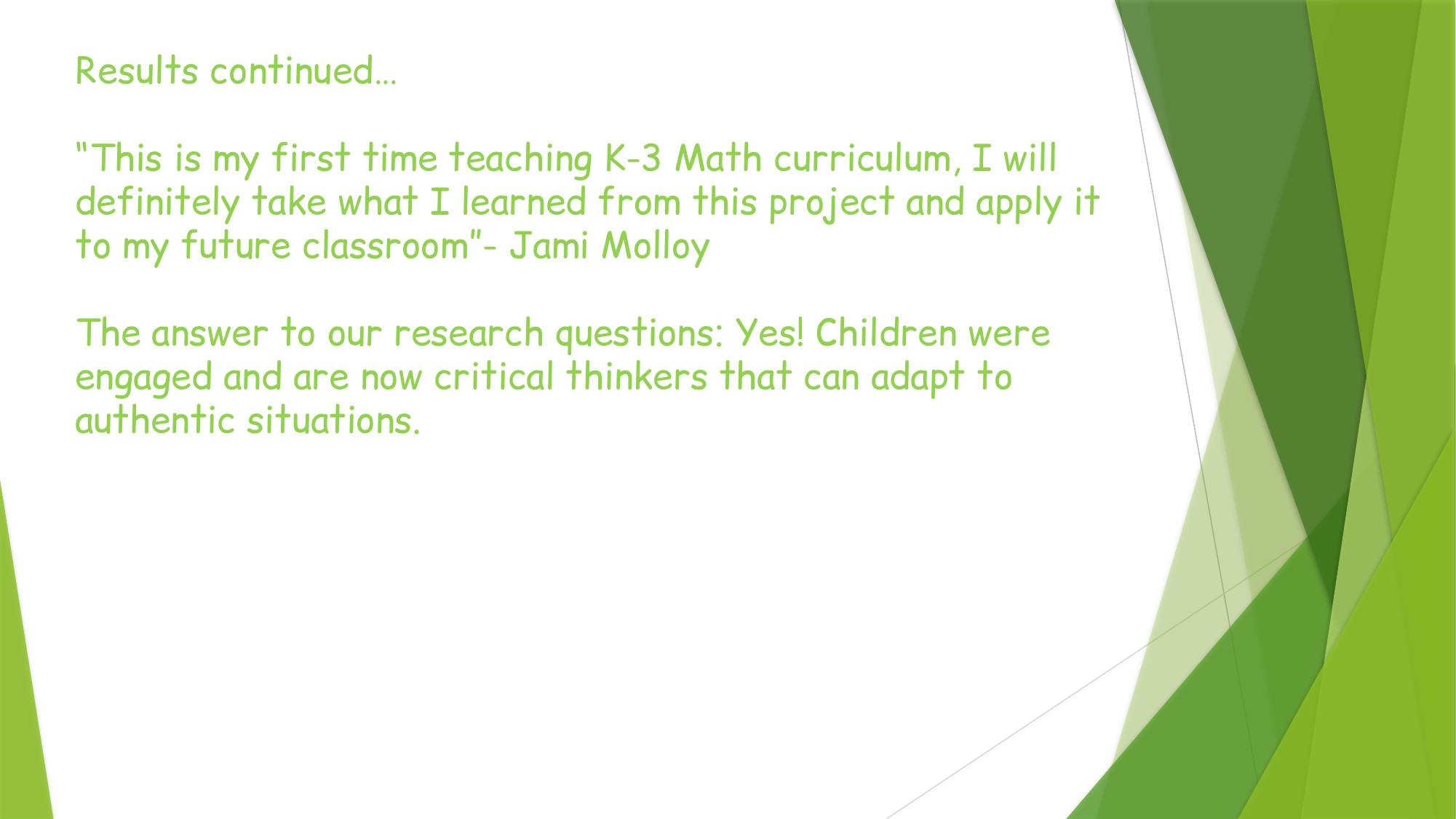

Results continued…

“This is my first time teaching K-3 Math curriculum, I will definitely take what I learned from this project and apply it to my future classroom”- Jami Molloy

The answer to our research questions: Yes! Children were engaged and are now critical thinkers that can adapt to authentic situations.